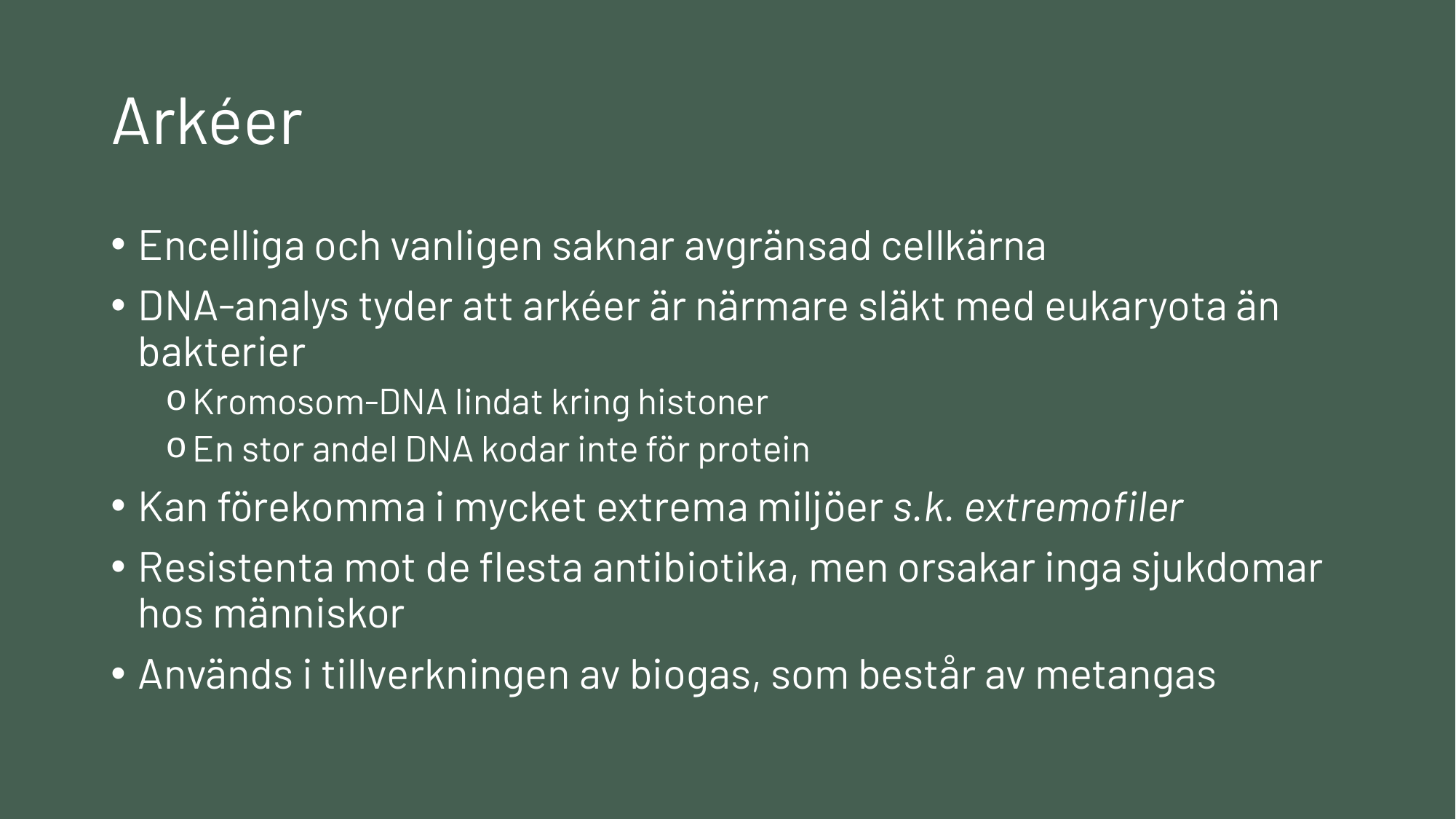

# Arkéer
Encelliga och vanligen saknar avgränsad cellkärna
DNA-analys tyder att arkéer är närmare släkt med eukaryota än bakterier
Kromosom-DNA lindat kring histoner
En stor andel DNA kodar inte för protein
Kan förekomma i mycket extrema miljöer s.k. extremofiler
Resistenta mot de flesta antibiotika, men orsakar inga sjukdomar hos människor
Används i tillverkningen av biogas, som består av metangas